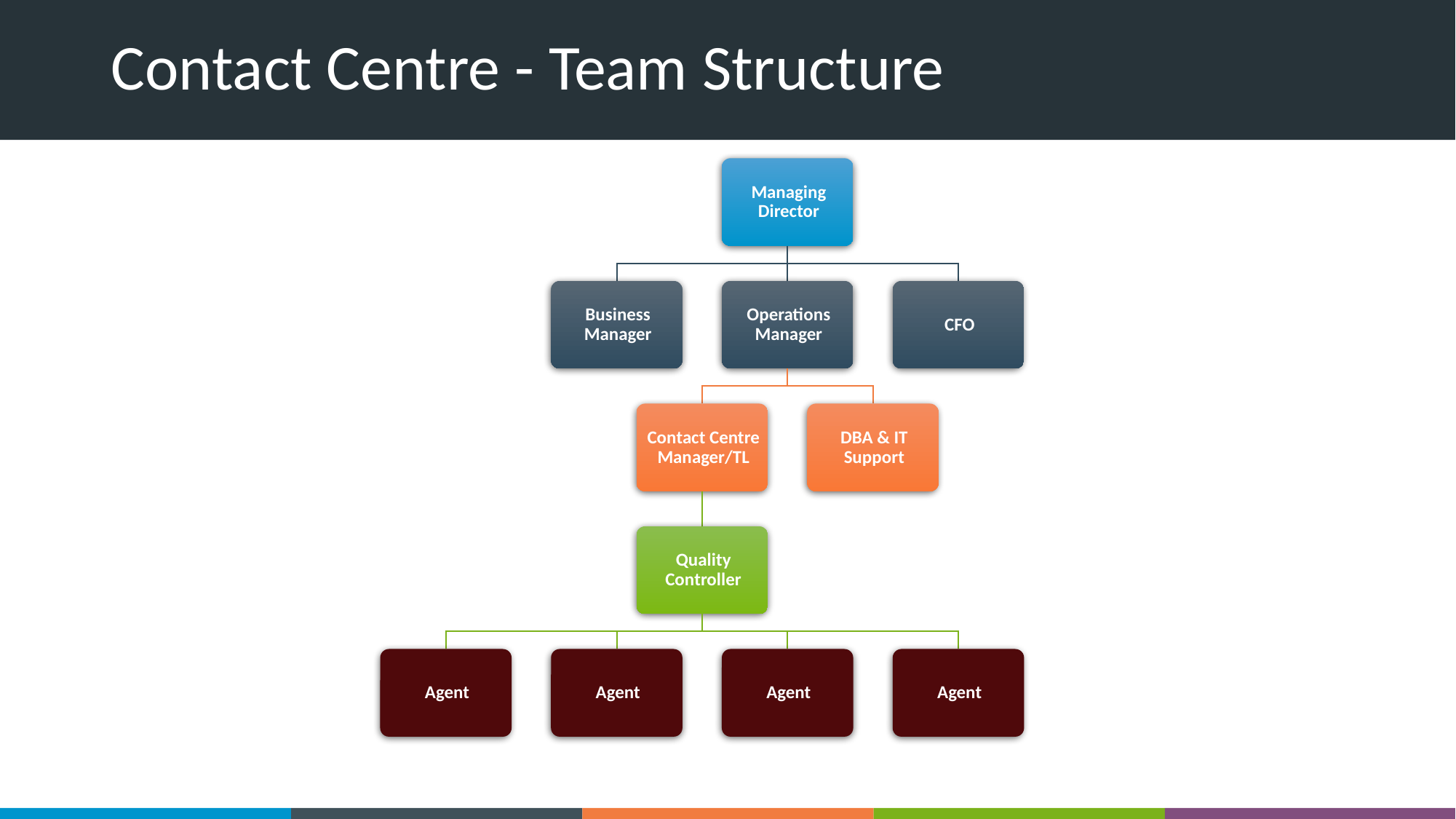

# Contact Centre - Team Structure
Managing Director
Business Manager
Operations Manager
Contact Centre Manager/TL
Quality Controller
Agent
Agent
Agent
Agent
DBA & IT Support
CFO